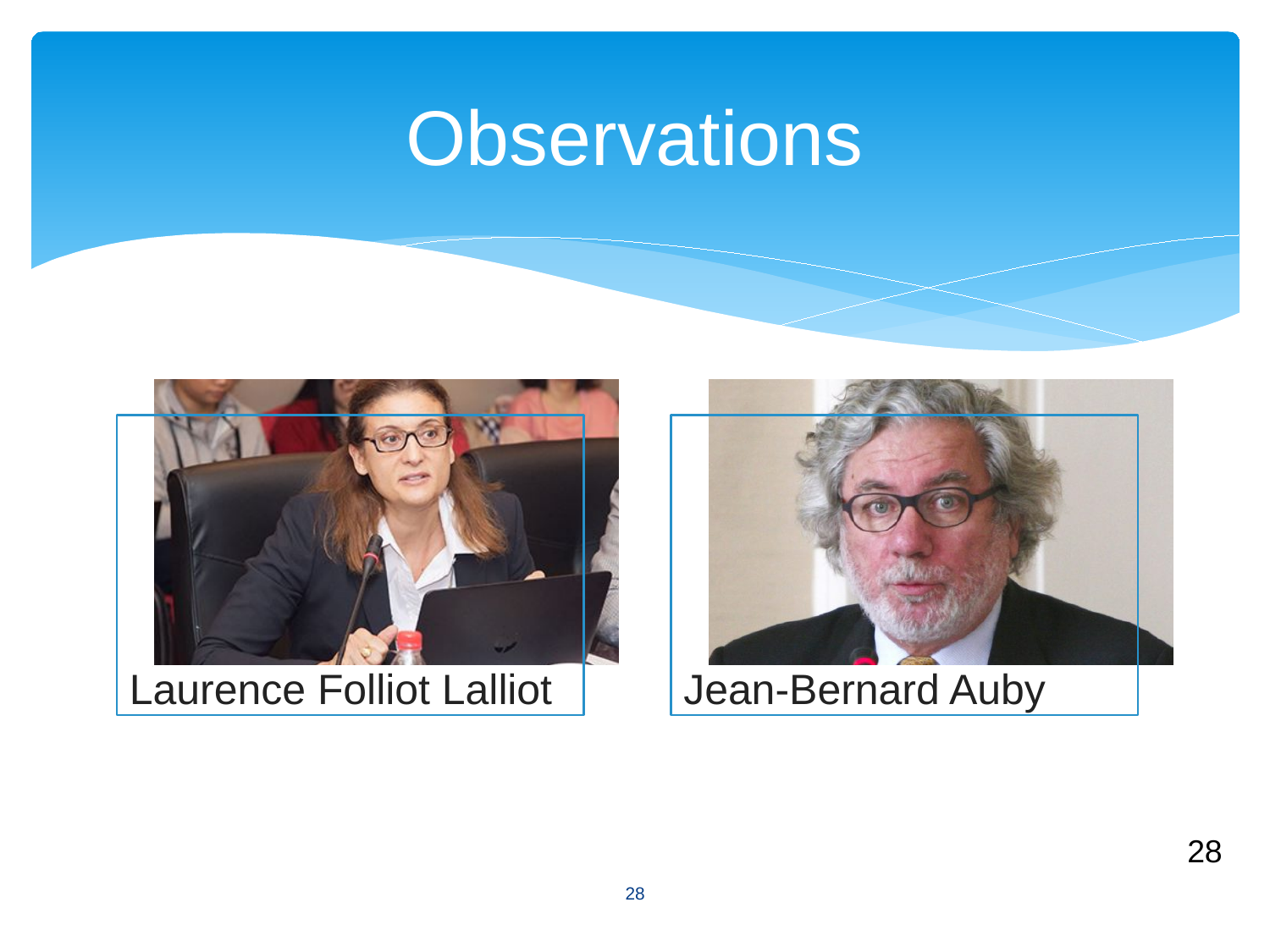

# Observations
Laurence Folliot Lalliot
Jean-Bernard Auby
28